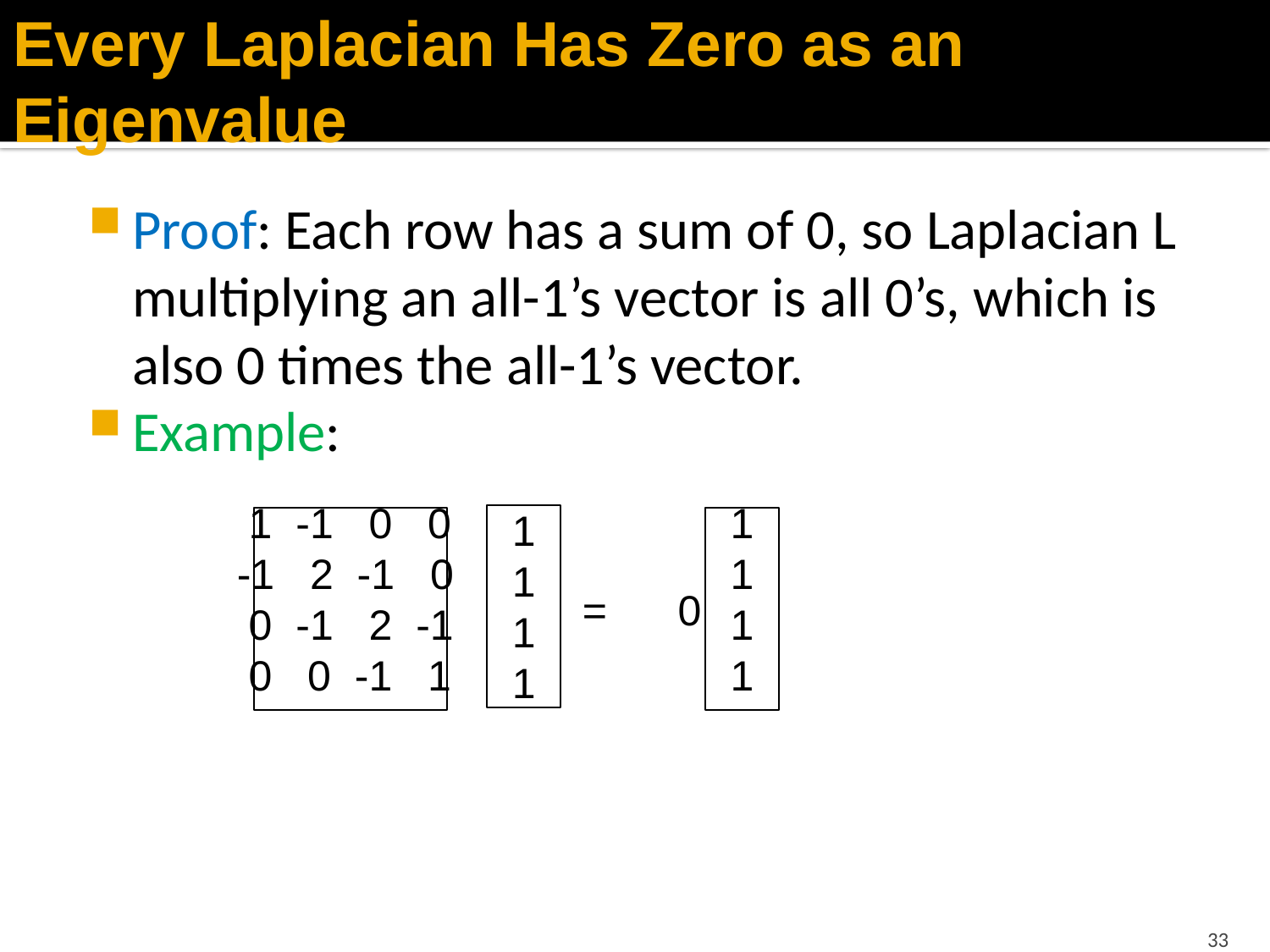

# Every Laplacian Has Zero as an Eigenvalue
Proof: Each row has a sum of 0, so Laplacian L multiplying an all-1’s vector is all 0’s, which is also 0 times the all-1’s vector.
Example:
 1  -1   0   0
-1   2  -1   0
 0  -1   2  -1
 0   0  -1   1

1
1
1
1
1
1
1
1

=      0
33